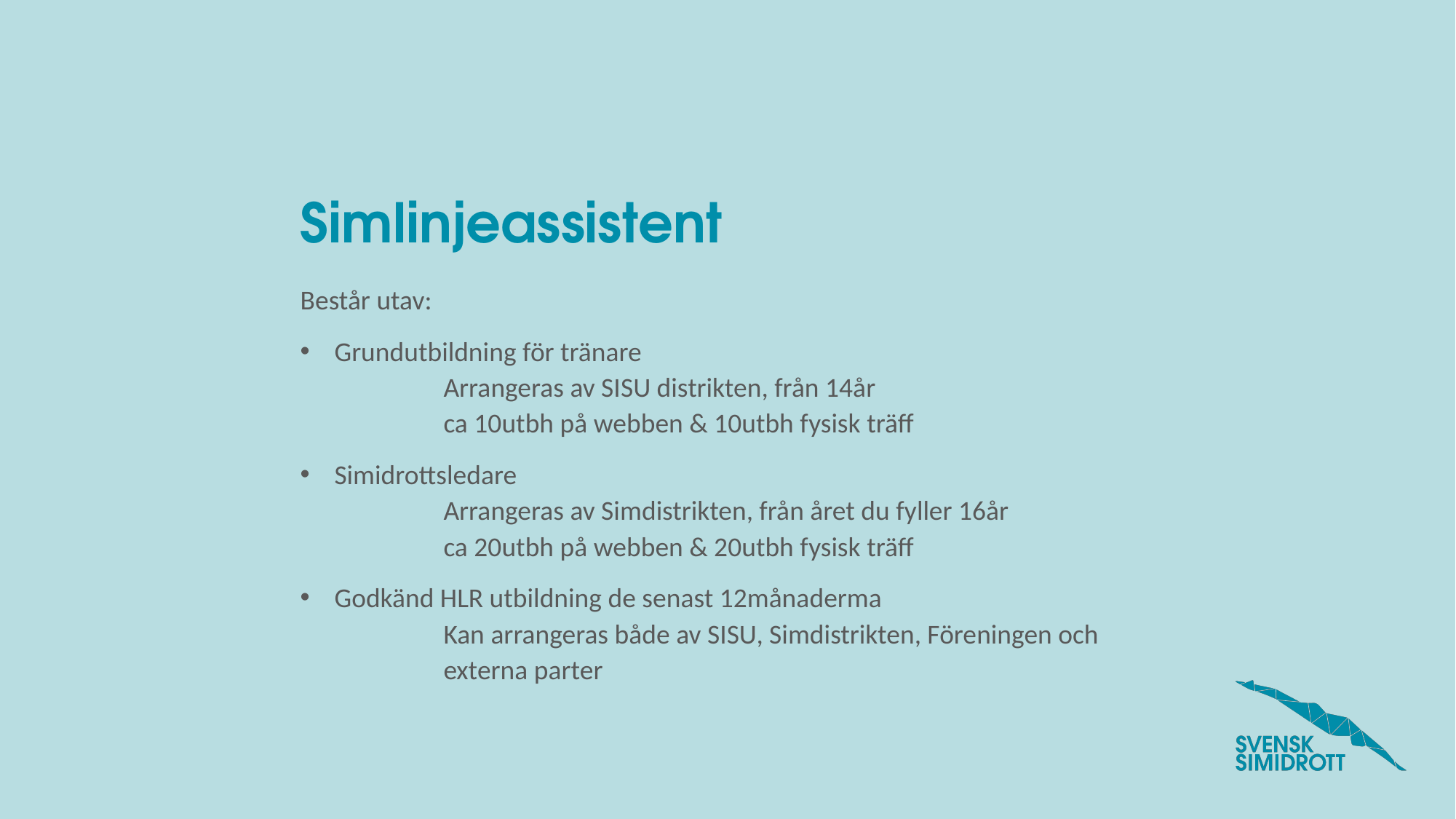

# Simlinjeassistent
Består utav:
Grundutbildning för tränare
	Arrangeras av SISU distrikten, från 14år
	ca 10utbh på webben & 10utbh fysisk träff
Simidrottsledare
	Arrangeras av Simdistrikten, från året du fyller 16år
	ca 20utbh på webben & 20utbh fysisk träff
Godkänd HLR utbildning de senast 12månaderma
	Kan arrangeras både av SISU, Simdistrikten, Föreningen och 	externa parter